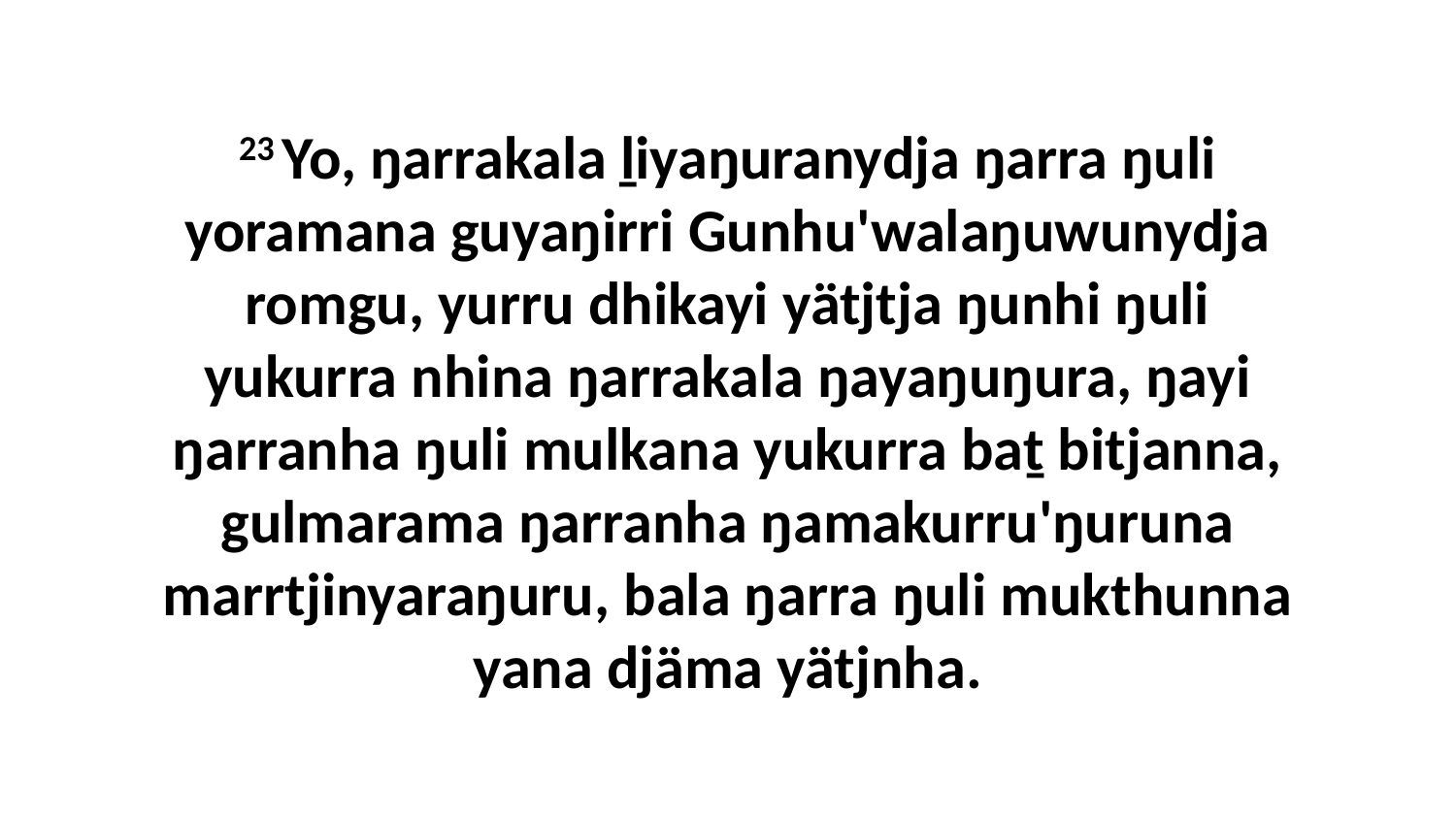

23 Yo, ŋarrakala ḻiyaŋuranydja ŋarra ŋuli yoramana guyaŋirri Gunhu'walaŋuwunydja romgu, yurru dhikayi yätjtja ŋunhi ŋuli yukurra nhina ŋarrakala ŋayaŋuŋura, ŋayi ŋarranha ŋuli mulkana yukurra baṯ bitjanna, gulmarama ŋarranha ŋamakurru'ŋuruna marrtjinyaraŋuru, bala ŋarra ŋuli mukthunna yana djäma yätjnha.